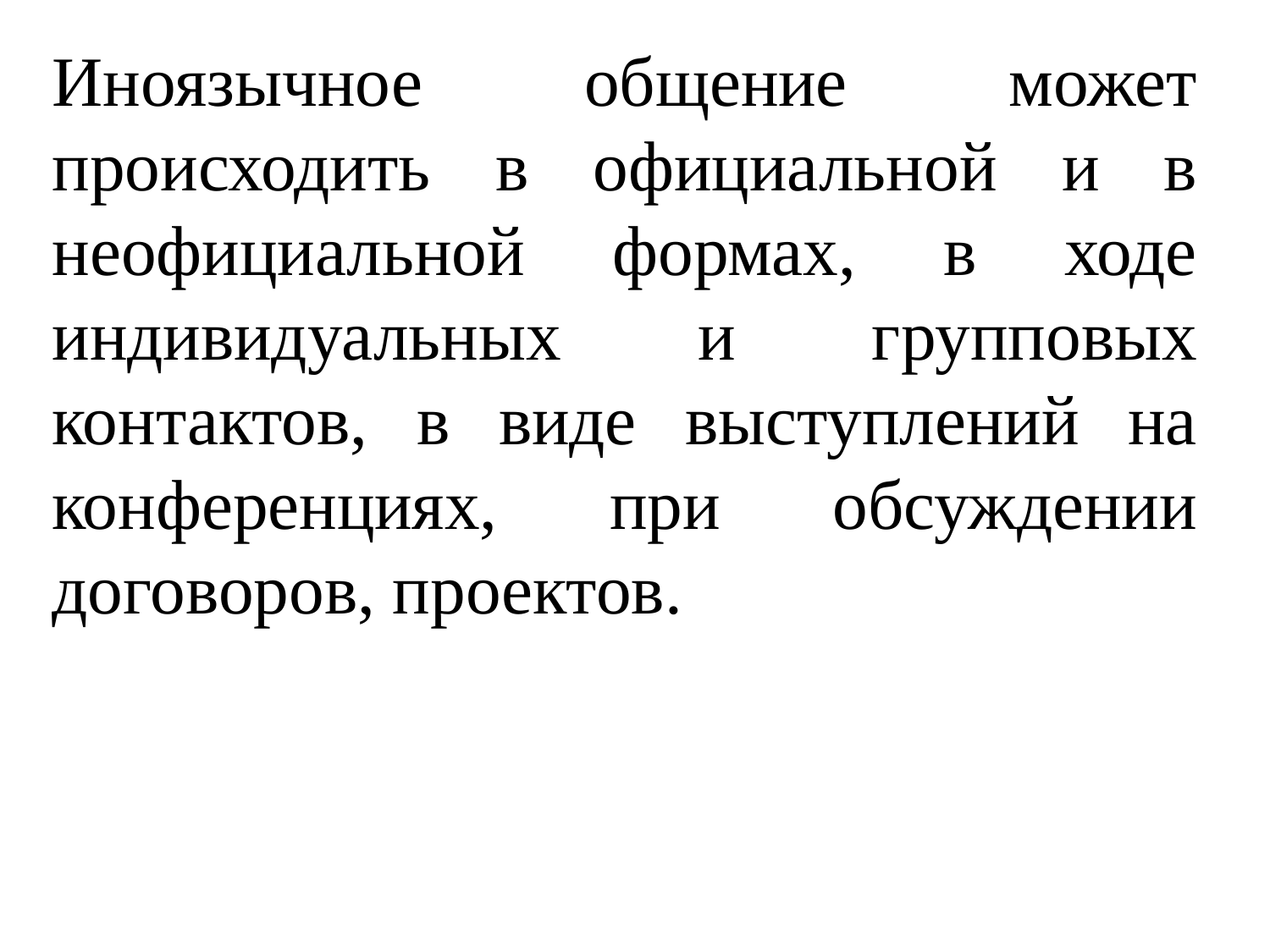

Иноязычное общение может происходить в официальной и в неофициальной формах, в ходе индивидуальных и групповых контактов, в виде выступлений на конференциях, при обсуждении договоров, проектов.